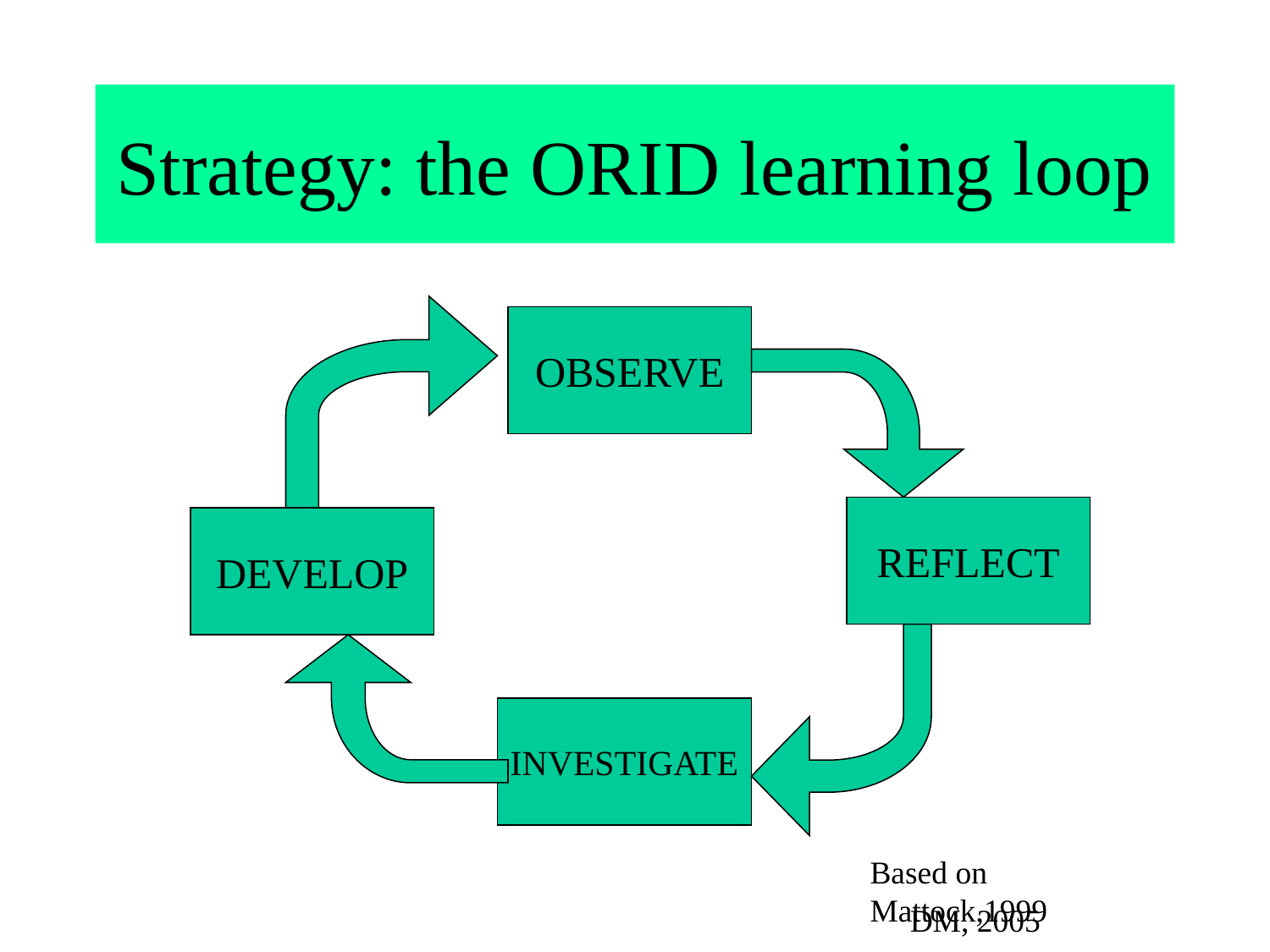

# Strategy: the ORID learning loop

OBSERVE

REFLECT
DEVELOP

INVESTIGATE
Based on Mattock,1999
DM, 2005